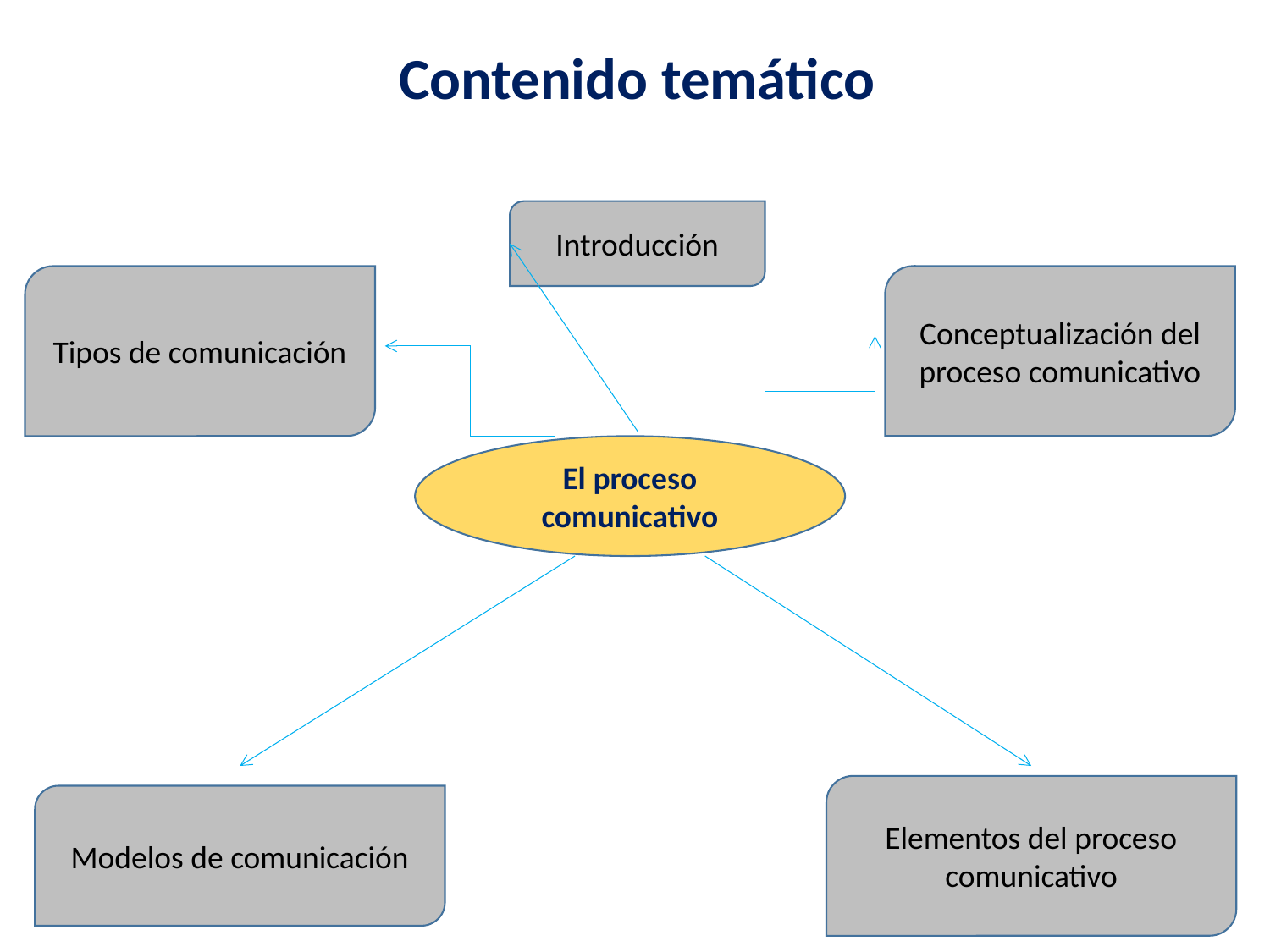

Contenido temático
Introducción
Tipos de comunicación
Conceptualización del proceso comunicativo
El proceso comunicativo
Elementos del proceso comunicativo
Modelos de comunicación